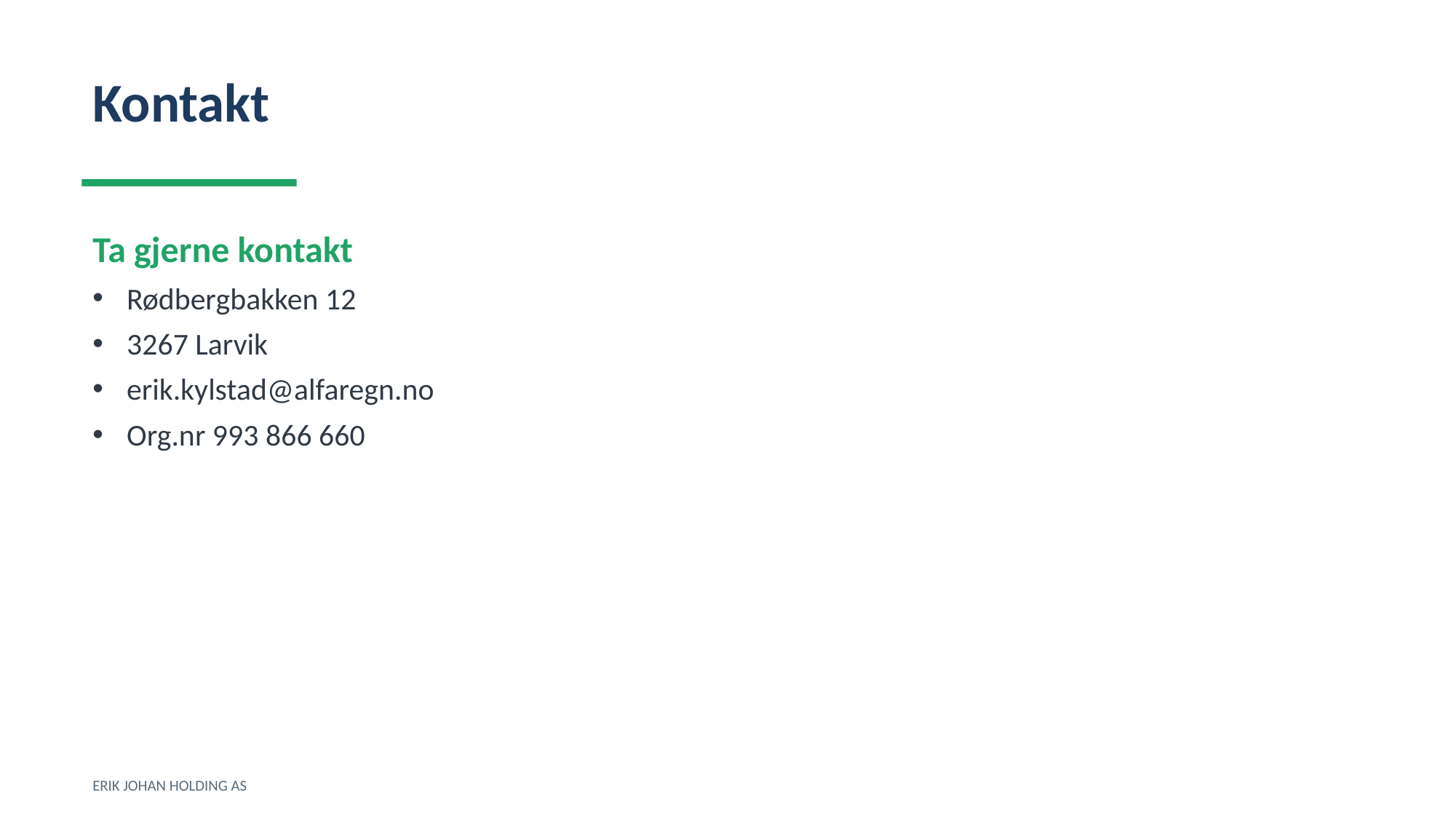

Kontakt

Ta gjerne kontakt
Rødbergbakken 12
3267 Larvik
erik.kylstad@alfaregn.no
Org.nr 993 866 660
ERIK JOHAN HOLDING AS